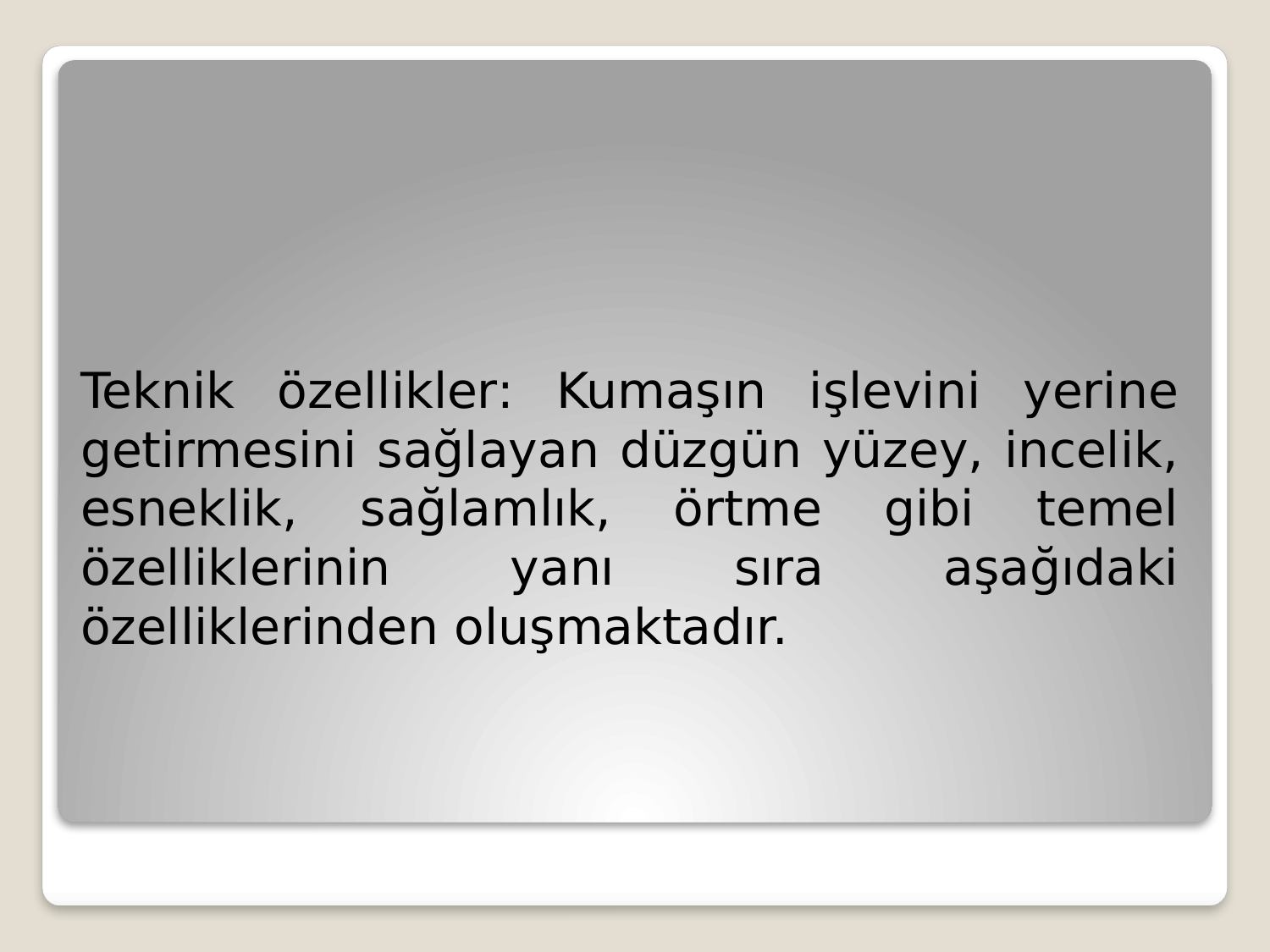

Teknik özellikler: Kumaşın işlevini yerine getirmesini sağlayan düzgün yüzey, incelik, esneklik, sağlamlık, örtme gibi temel özelliklerinin yanı sıra aşağıdaki özelliklerinden oluşmaktadır.